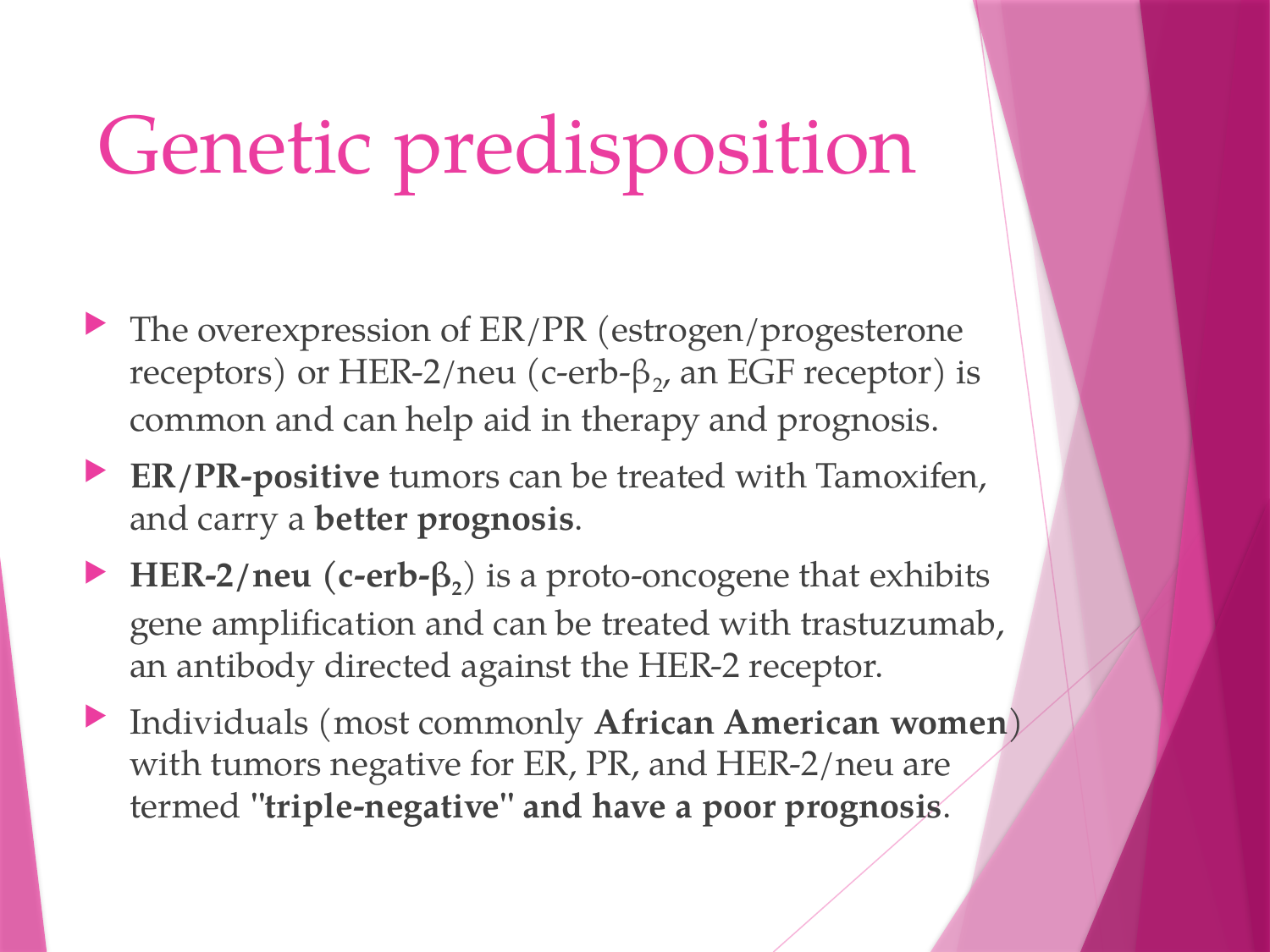

# Genetic predisposition
The overexpression of ER/PR (estrogen/progesterone receptors) or HER-2/neu (c-erb-β2, an EGF receptor) is common and can help aid in therapy and prognosis.
ER/PR-positive tumors can be treated with Tamoxifen, and carry a better prognosis.
HER-2/neu (c-erb-β2) is a proto-oncogene that exhibits gene amplification and can be treated with trastuzumab, an antibody directed against the HER-2 receptor.
Individuals (most commonly African American women) with tumors negative for ER, PR, and HER-2/neu are termed "triple-negative" and have a poor prognosis.